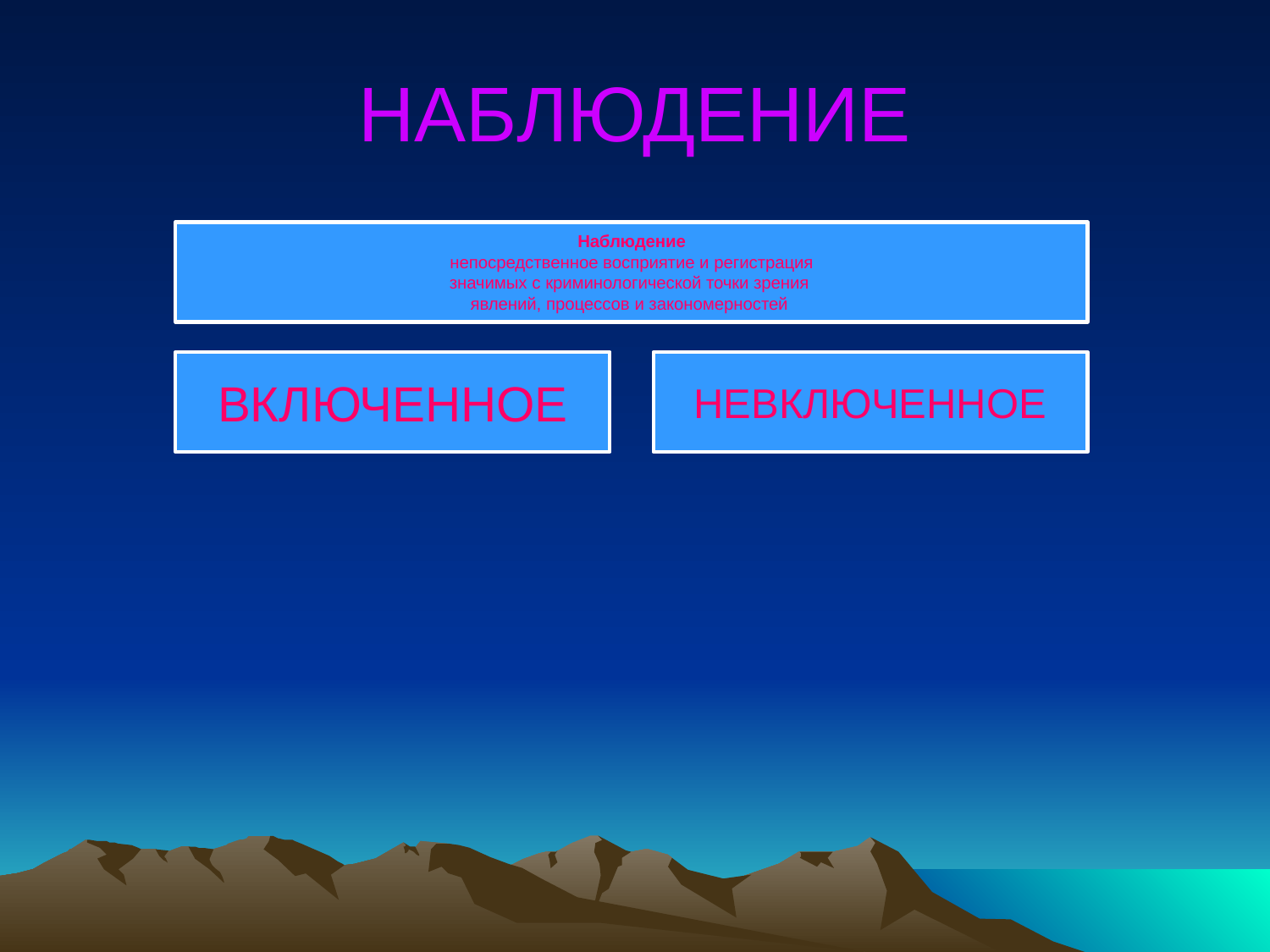

# НАБЛЮДЕНИЕ
Наблюдение
 непосредственное восприятие и регистрация
значимых с криминологической точки зрения
явлений, процессов и закономерностей
ВКЛЮЧЕННОЕ
НЕВКЛЮЧЕННОЕ